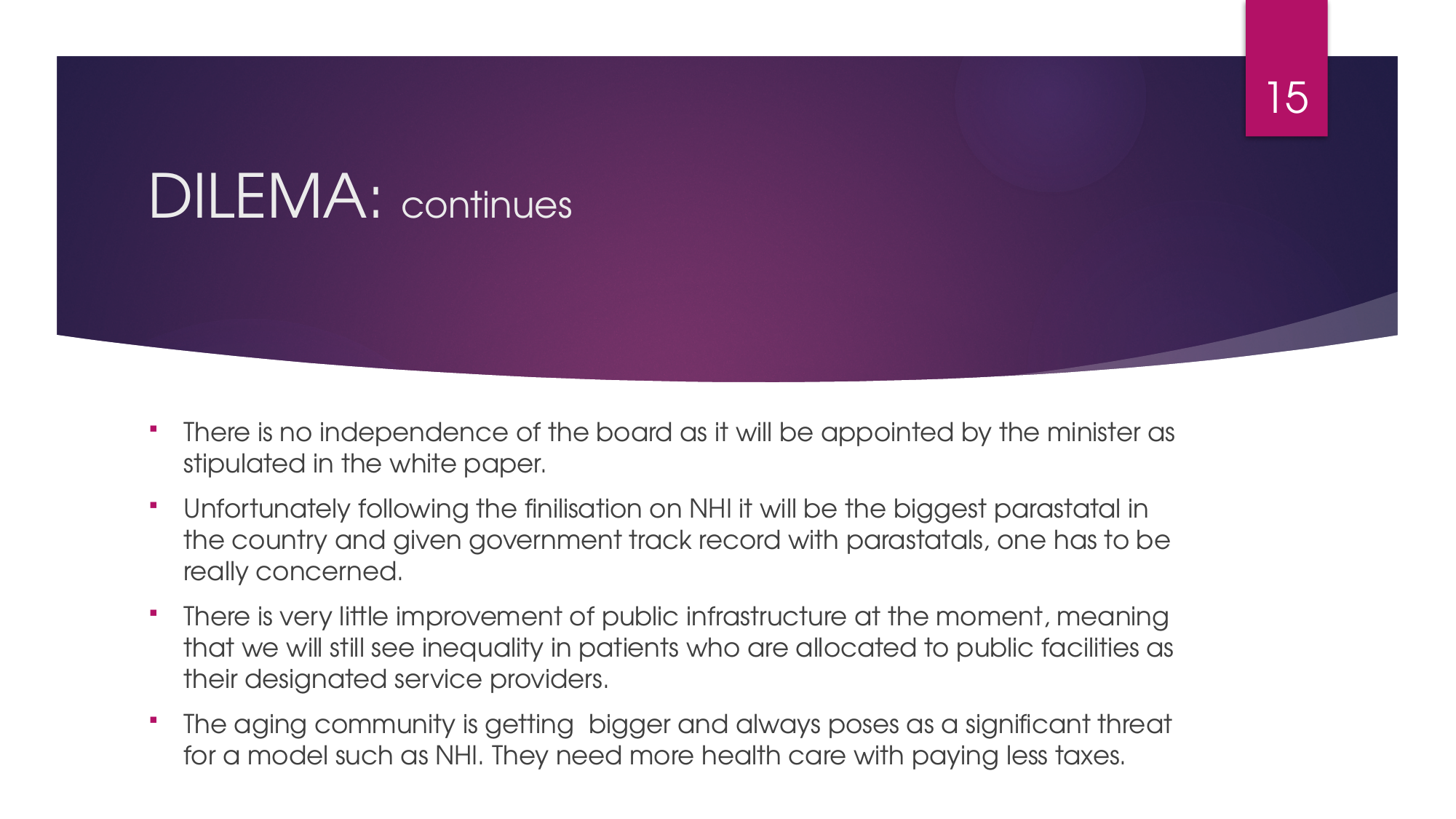

15
# DILEMA: continues
There is no independence of the board as it will be appointed by the minister as stipulated in the white paper.
Unfortunately following the finilisation on NHI it will be the biggest parastatal in the country and given government track record with parastatals, one has to be really concerned.
There is very little improvement of public infrastructure at the moment, meaning that we will still see inequality in patients who are allocated to public facilities as their designated service providers.
The aging community is getting  bigger and always poses as a significant threat for a model such as NHI. They need more health care with paying less taxes.